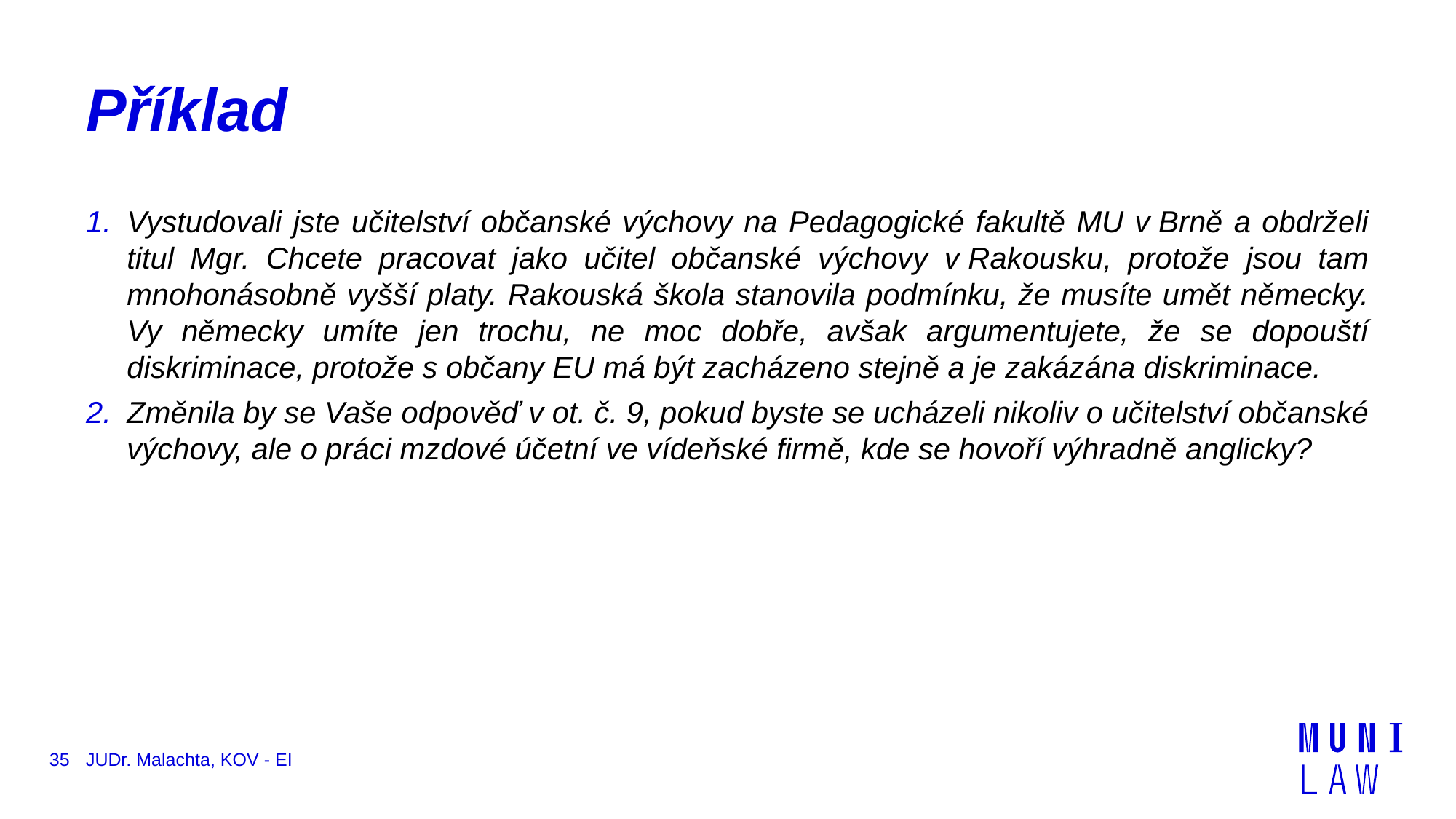

# Příklad
Vystudovali jste učitelství občanské výchovy na Pedagogické fakultě MU v Brně a obdrželi titul Mgr. Chcete pracovat jako učitel občanské výchovy v Rakousku, protože jsou tam mnohonásobně vyšší platy. Rakouská škola stanovila podmínku, že musíte umět německy. Vy německy umíte jen trochu, ne moc dobře, avšak argumentujete, že se dopouští diskriminace, protože s občany EU má být zacházeno stejně a je zakázána diskriminace.
Změnila by se Vaše odpověď v ot. č. 9, pokud byste se ucházeli nikoliv o učitelství občanské výchovy, ale o práci mzdové účetní ve vídeňské firmě, kde se hovoří výhradně anglicky?

35
JUDr. Malachta, KOV - EI